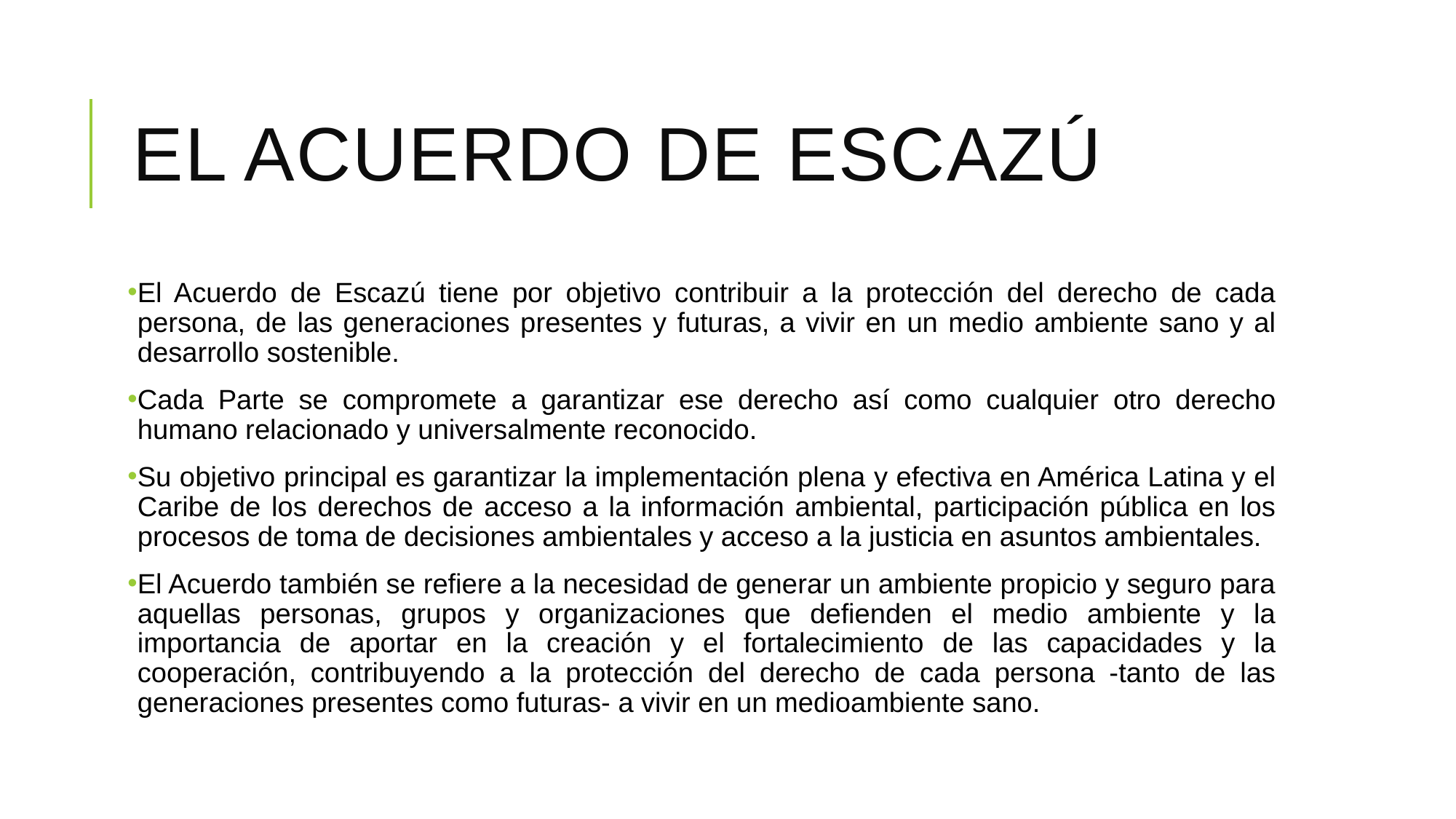

# El acuerdo de escazú
El Acuerdo de Escazú tiene por objetivo contribuir a la protección del derecho de cada persona, de las generaciones presentes y futuras, a vivir en un medio ambiente sano y al desarrollo sostenible.
Cada Parte se compromete a garantizar ese derecho así como cualquier otro derecho humano relacionado y universalmente reconocido.
Su objetivo principal es garantizar la implementación plena y efectiva en América Latina y el Caribe de los derechos de acceso a la información ambiental, participación pública en los procesos de toma de decisiones ambientales y acceso a la justicia en asuntos ambientales.
El Acuerdo también se refiere a la necesidad de generar un ambiente propicio y seguro para aquellas personas, grupos y organizaciones que defienden el medio ambiente y la importancia de aportar en la creación y el fortalecimiento de las capacidades y la cooperación, contribuyendo a la protección del derecho de cada persona -tanto de las generaciones presentes como futuras- a vivir en un medioambiente sano.